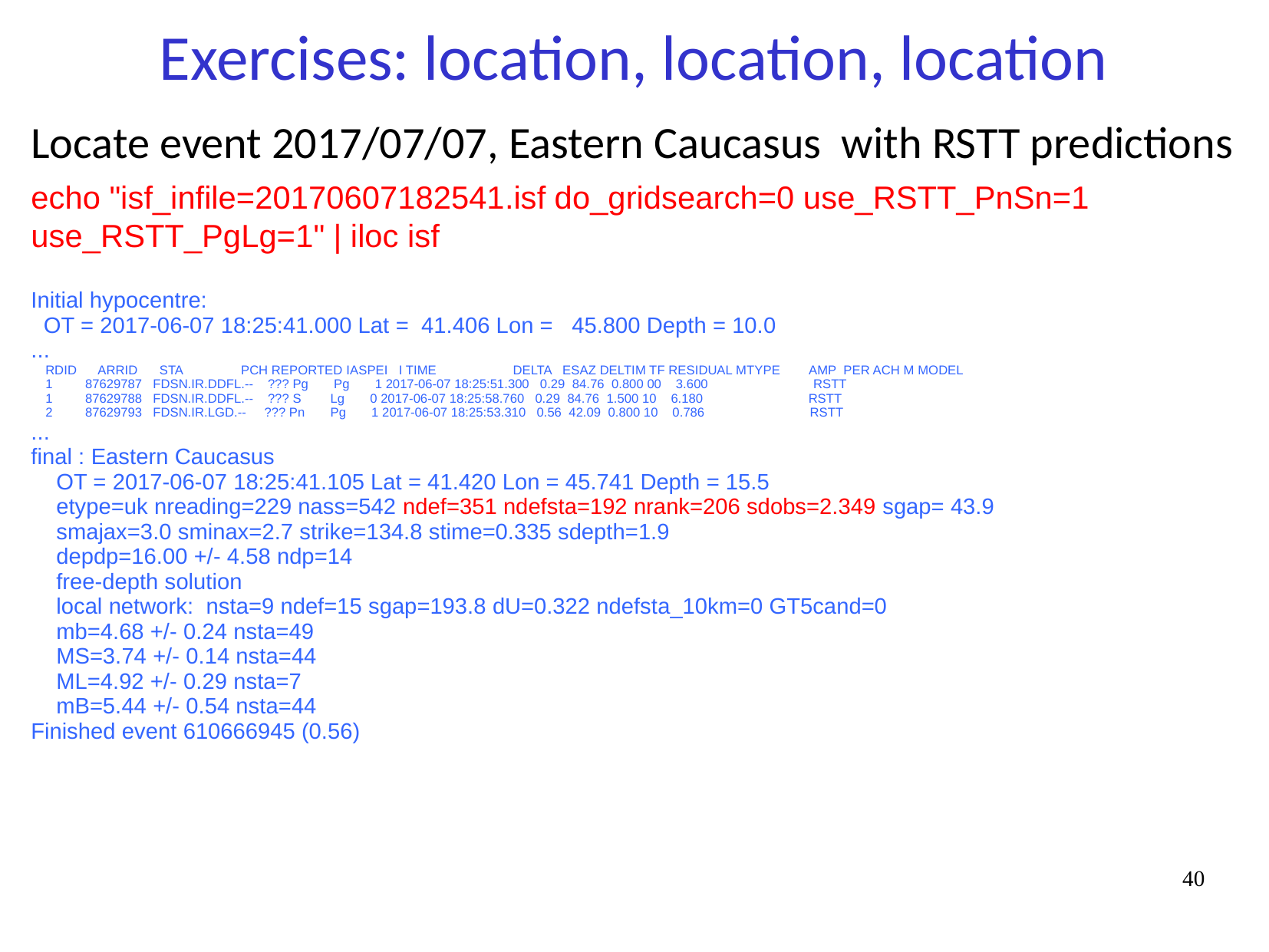

# Exercises: location, location, location
Locate event 2017/07/07, Eastern Caucasus  with RSTT predictions
echo "isf_infile=20170607182541.isf do_gridsearch=0 use_RSTT_PnSn=1 use_RSTT_PgLg=1" | iloc isf

Initial hypocentre:
  OT = 2017-06-07 18:25:41.000 Lat =  41.406 Lon =   45.800 Depth = 10.0
...
    RDID      ARRID      STA                PCH REPORTED IASPEI   I TIME                     DELTA   ESAZ DELTIM TF RESIDUAL MTYPE        AMP  PER ACH M MODEL
    1         87629787   FDSN.IR.DDFL.--    ??? Pg       Pg       1 2017-06-07 18:25:51.300   0.29  84.76  0.800 00    3.600                             RSTT
    1         87629788   FDSN.IR.DDFL.--    ??? S        Lg       0 2017-06-07 18:25:58.760   0.29  84.76  1.500 10    6.180                             RSTT
    2         87629793   FDSN.IR.LGD.--     ??? Pn       Pg       1 2017-06-07 18:25:53.310   0.56  42.09  0.800 10    0.786                             RSTT
...
final : Eastern Caucasus
    OT = 2017-06-07 18:25:41.105 Lat = 41.420 Lon = 45.741 Depth = 15.5
    etype=uk nreading=229 nass=542 ndef=351 ndefsta=192 nrank=206 sdobs=2.349 sgap= 43.9
    smajax=3.0 sminax=2.7 strike=134.8 stime=0.335 sdepth=1.9
    depdp=16.00 +/- 4.58 ndp=14
    free-depth solution
    local network:  nsta=9 ndef=15 sgap=193.8 dU=0.322 ndefsta_10km=0 GT5cand=0
    mb=4.68 +/- 0.24 nsta=49
    MS=3.74 +/- 0.14 nsta=44
    ML=4.92 +/- 0.29 nsta=7
    mB=5.44 +/- 0.54 nsta=44
Finished event 610666945 (0.56)
40